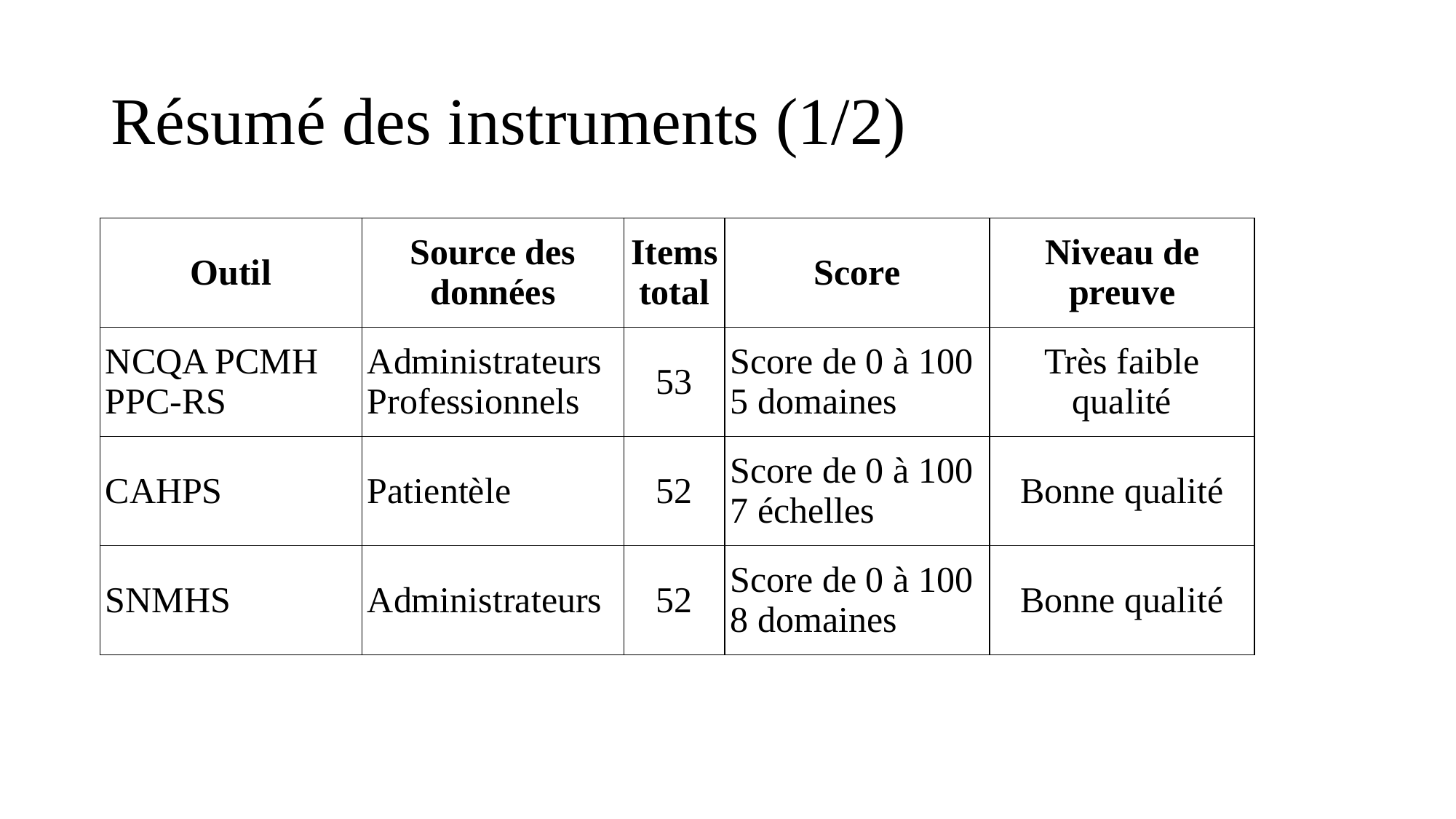

# Résumé des instruments (1/2)
| Outil | Source des données | Items total | Score | Niveau de preuve |
| --- | --- | --- | --- | --- |
| NCQA PCMH PPC-RS | Administrateurs Professionnels | 53 | Score de 0 à 100 5 domaines | Très faible qualité |
| CAHPS | Patientèle | 52 | Score de 0 à 100 7 échelles | Bonne qualité |
| SNMHS | Administrateurs | 52 | Score de 0 à 100 8 domaines | Bonne qualité |